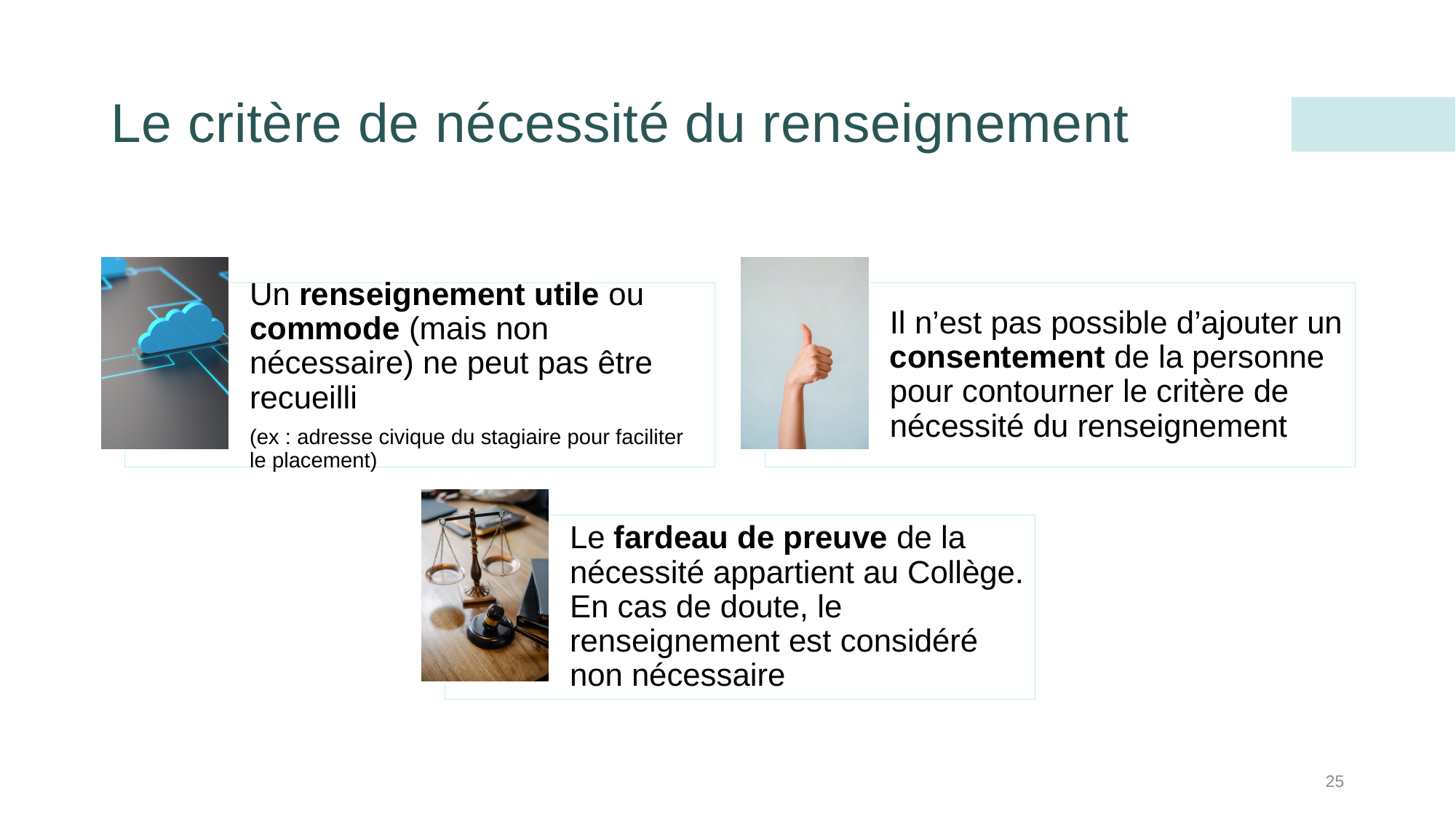

# Le critère de nécessité du renseignement
Un renseignement utile ou commode (mais non nécessaire) ne peut pas être recueilli
(ex : adresse civique du stagiaire pour faciliter le placement)
Il n’est pas possible d’ajouter un consentement de la personne pour contourner le critère de nécessité du renseignement
Le fardeau de preuve de la nécessité appartient au Collège. En cas de doute, le renseignement est considéré non nécessaire
25